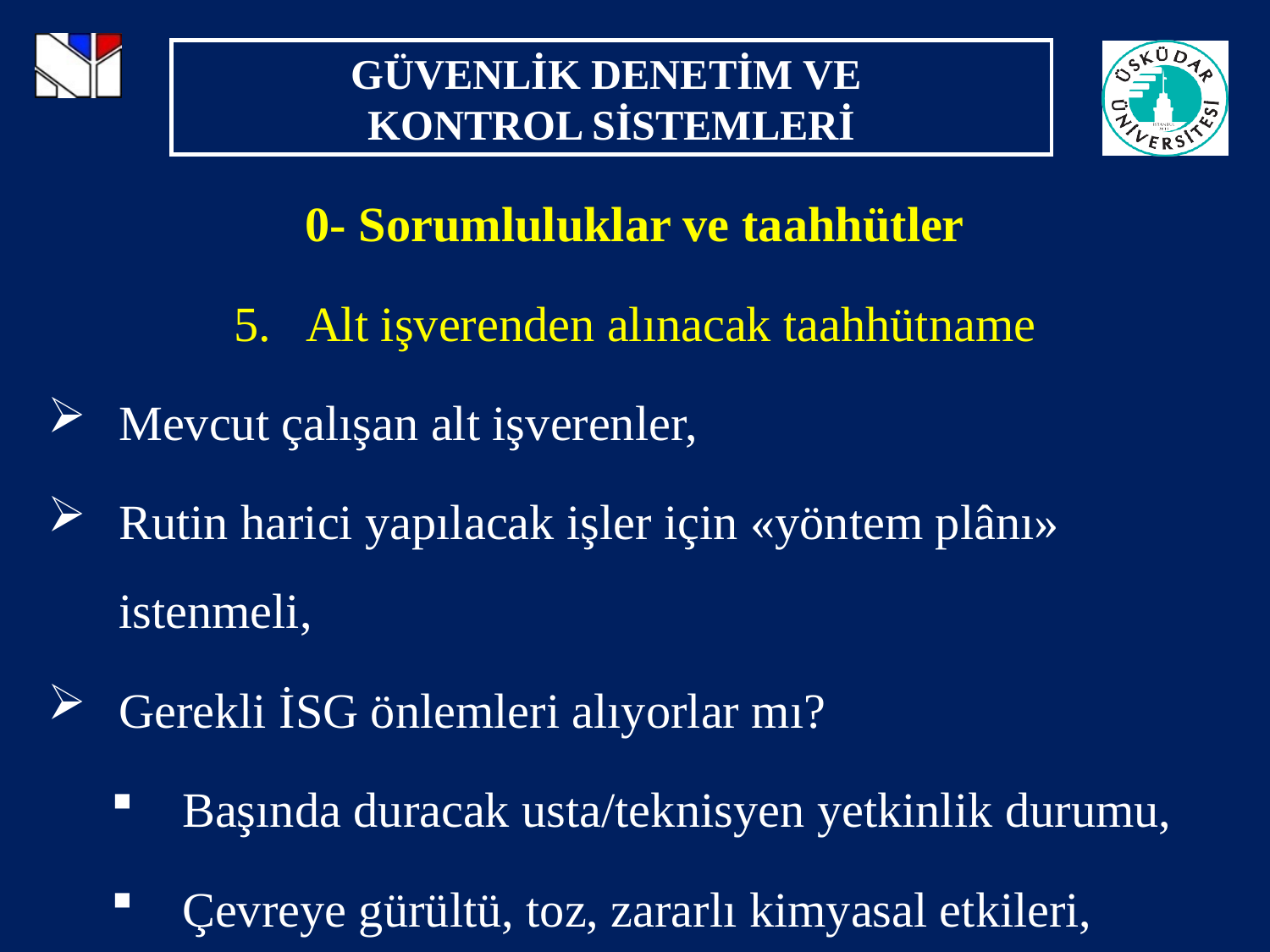

0- Sorumluluklar ve taahhütler
Alt işverenden alınacak taahhütname
Mevcut çalışan alt işverenler,
Rutin harici yapılacak işler için «yöntem plânı» istenmeli,
Gerekli İSG önlemleri alıyorlar mı?
Başında duracak usta/teknisyen yetkinlik durumu,
Çevreye gürültü, toz, zararlı kimyasal etkileri,